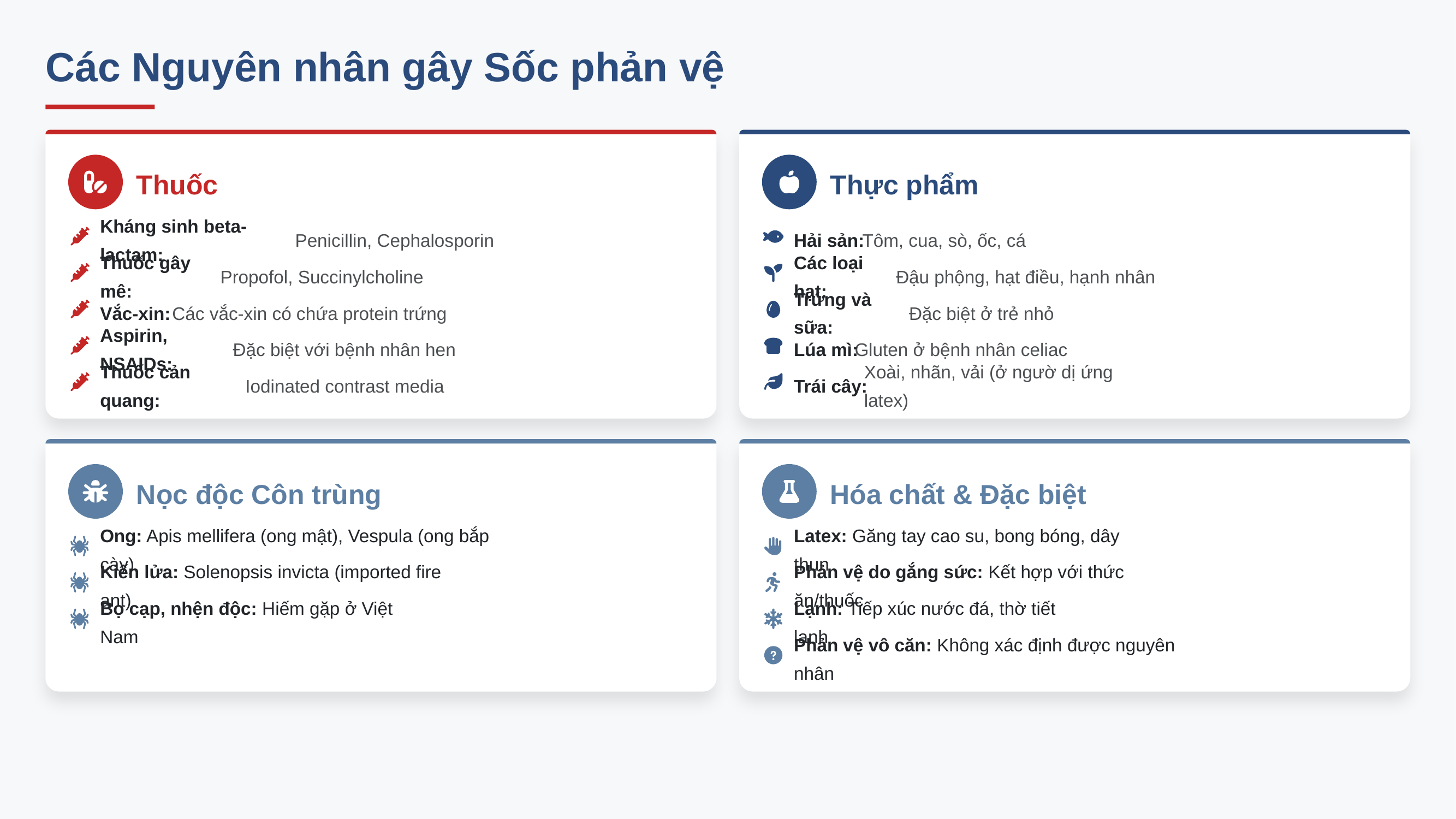

Các Nguyên nhân gây Sốc phản vệ

Thuốc
Thực phẩm

Kháng sinh beta-lactam:
Penicillin, Cephalosporin
Hải sản:
Tôm, cua, sò, ốc, cá

Thuốc gây mê:
Propofol, Succinylcholine
Các loại hạt:
Đậu phộng, hạt điều, hạnh nhân

Vắc-xin:
Các vắc-xin có chứa protein trứng
Trứng và sữa:
Đặc biệt ở trẻ nhỏ

Aspirin, NSAIDs:
Đặc biệt với bệnh nhân hen
Lúa mì:
Gluten ở bệnh nhân celiac

Thuốc cản quang:
Iodinated contrast media
Trái cây:
Xoài, nhãn, vải (ở ngườ dị ứng latex)

Nọc độc Côn trùng
Hóa chất & Đặc biệt

Ong: Apis mellifera (ong mật), Vespula (ong bắp cày)
Latex: Găng tay cao su, bong bóng, dây thun

Kiến lửa: Solenopsis invicta (imported fire ant)
Phản vệ do gắng sức: Kết hợp với thức ăn/thuốc

Bọ cạp, nhện độc: Hiếm gặp ở Việt Nam
Lạnh: Tiếp xúc nước đá, thờ tiết lạnh

Phản vệ vô căn: Không xác định được nguyên nhân